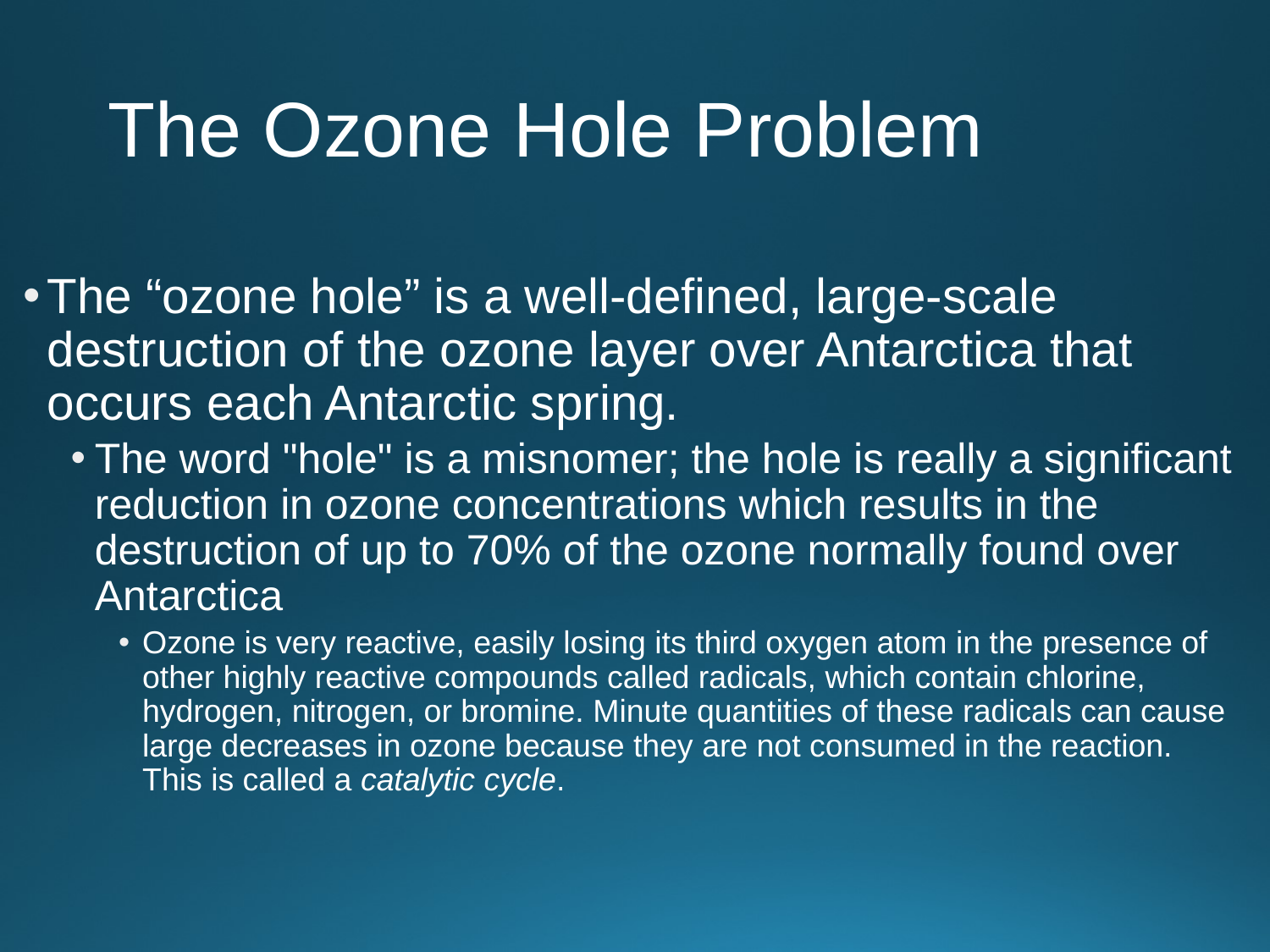

# The Ozone Hole Problem
The “ozone hole” is a well-defined, large-scale destruction of the ozone layer over Antarctica that occurs each Antarctic spring.
The word "hole" is a misnomer; the hole is really a significant reduction in ozone concentrations which results in the destruction of up to 70% of the ozone normally found over Antarctica
Ozone is very reactive, easily losing its third oxygen atom in the presence of other highly reactive compounds called radicals, which contain chlorine, hydrogen, nitrogen, or bromine. Minute quantities of these radicals can cause large decreases in ozone because they are not consumed in the reaction. This is called a catalytic cycle.